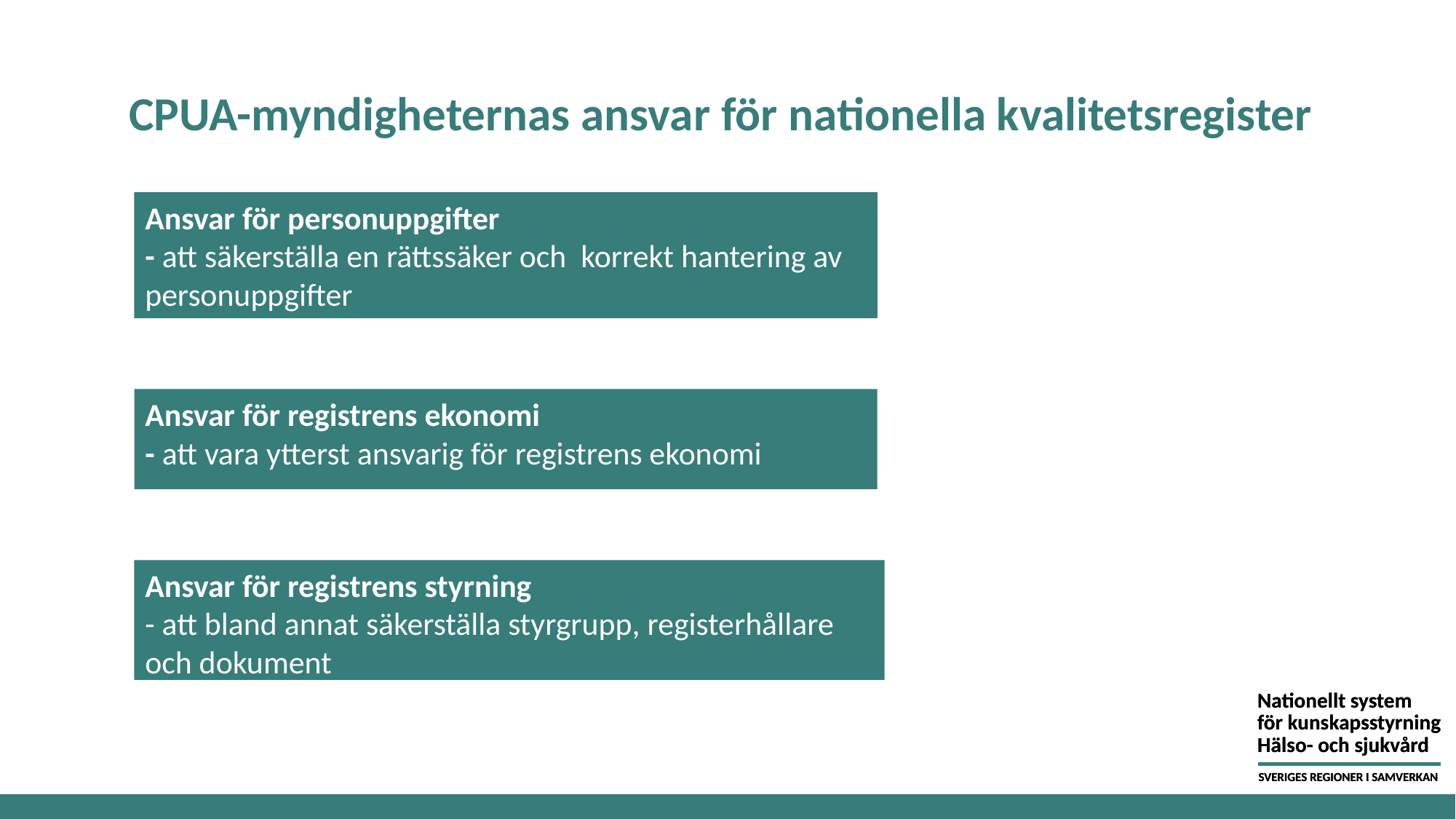

# CPUA-myndigheternas ansvar för nationella kvalitetsregister
Ansvar för personuppgifter
- att säkerställa en rättssäker och  korrekt hantering av personuppgifter
Ansvar för registrens ekonomi
- att vara ytterst ansvarig för registrens ekonomi
Ansvar för registrens styrning
- att bland annat säkerställa styrgrupp, registerhållare och dokument